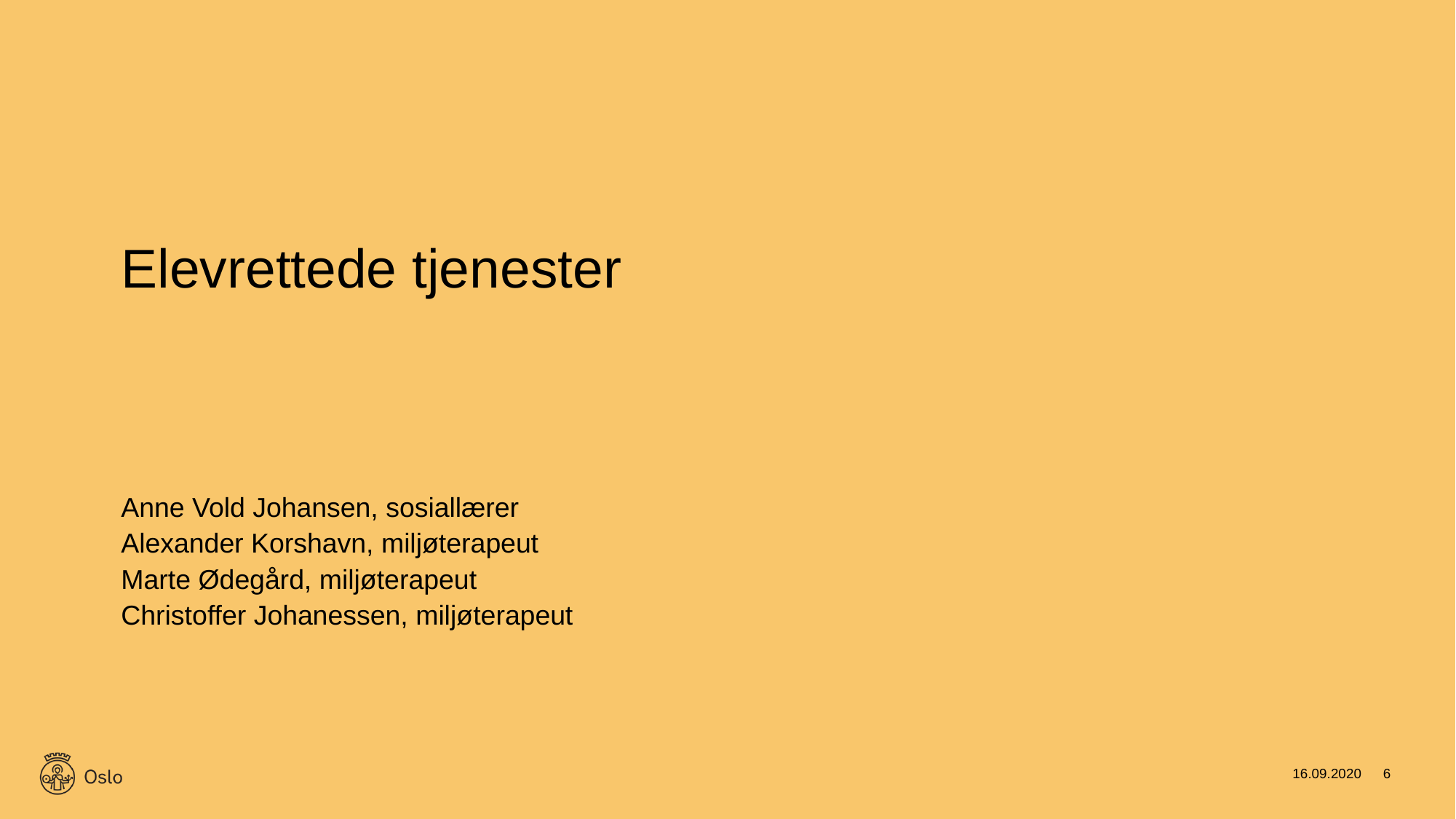

# Elevrettede tjenester
Anne Vold Johansen, sosiallærer
Alexander Korshavn, miljøterapeut
Marte Ødegård, miljøterapeut
Christoffer Johanessen, miljøterapeut
16.09.2020
6